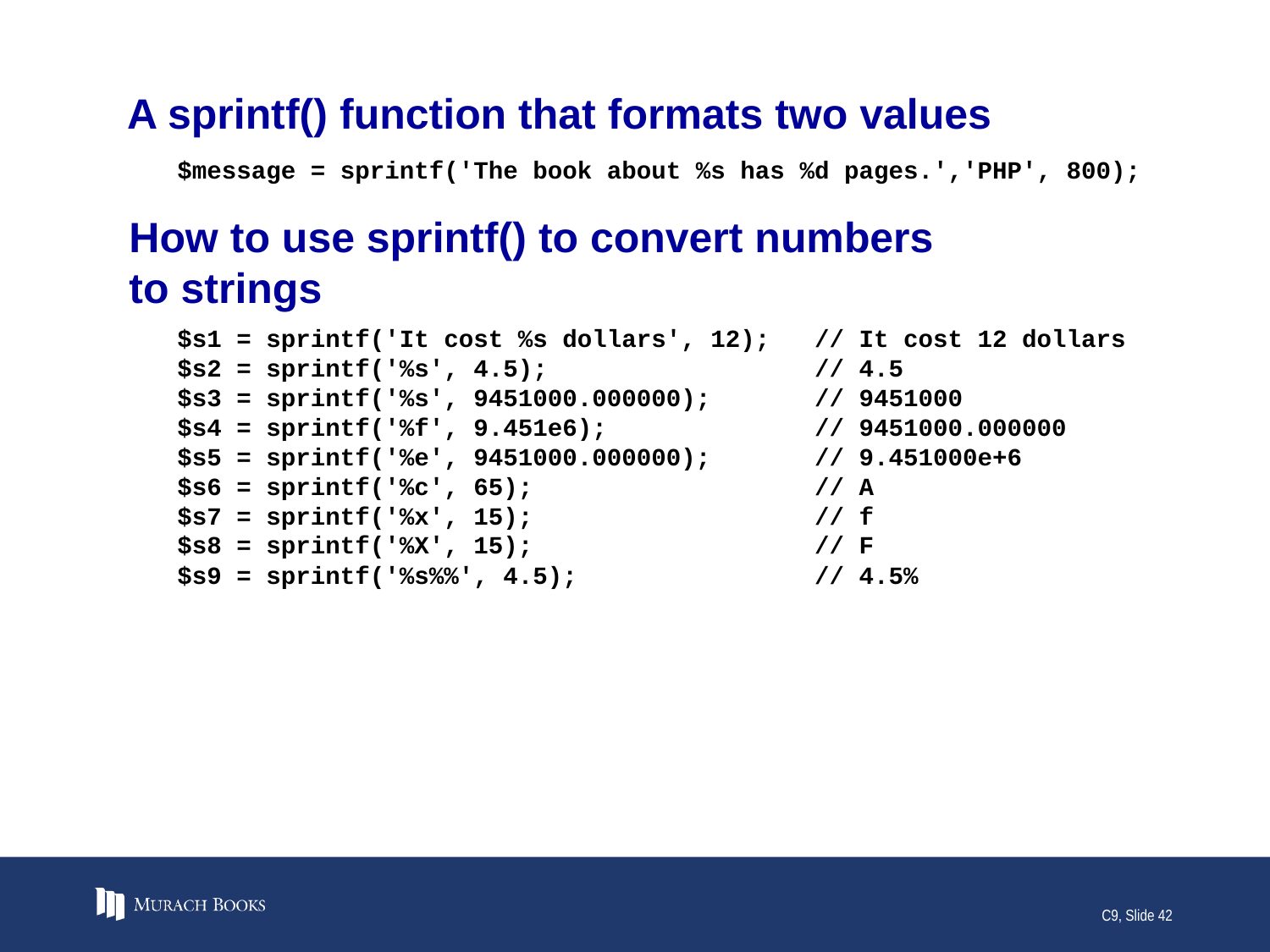

# A sprintf() function that formats two values
$message = sprintf('The book about %s has %d pages.','PHP', 800);
How to use sprintf() to convert numbers
to strings
$s1 = sprintf('It cost %s dollars', 12);   // It cost 12 dollars
$s2 = sprintf('%s', 4.5);                  // 4.5
$s3 = sprintf('%s', 9451000.000000);       // 9451000
$s4 = sprintf('%f', 9.451e6);              // 9451000.000000
$s5 = sprintf('%e', 9451000.000000);       // 9.451000e+6
$s6 = sprintf('%c', 65);                   // A
$s7 = sprintf('%x', 15);                   // f
$s8 = sprintf('%X', 15);                   // F
$s9 = sprintf('%s%%', 4.5);                // 4.5%

C9, Slide 42